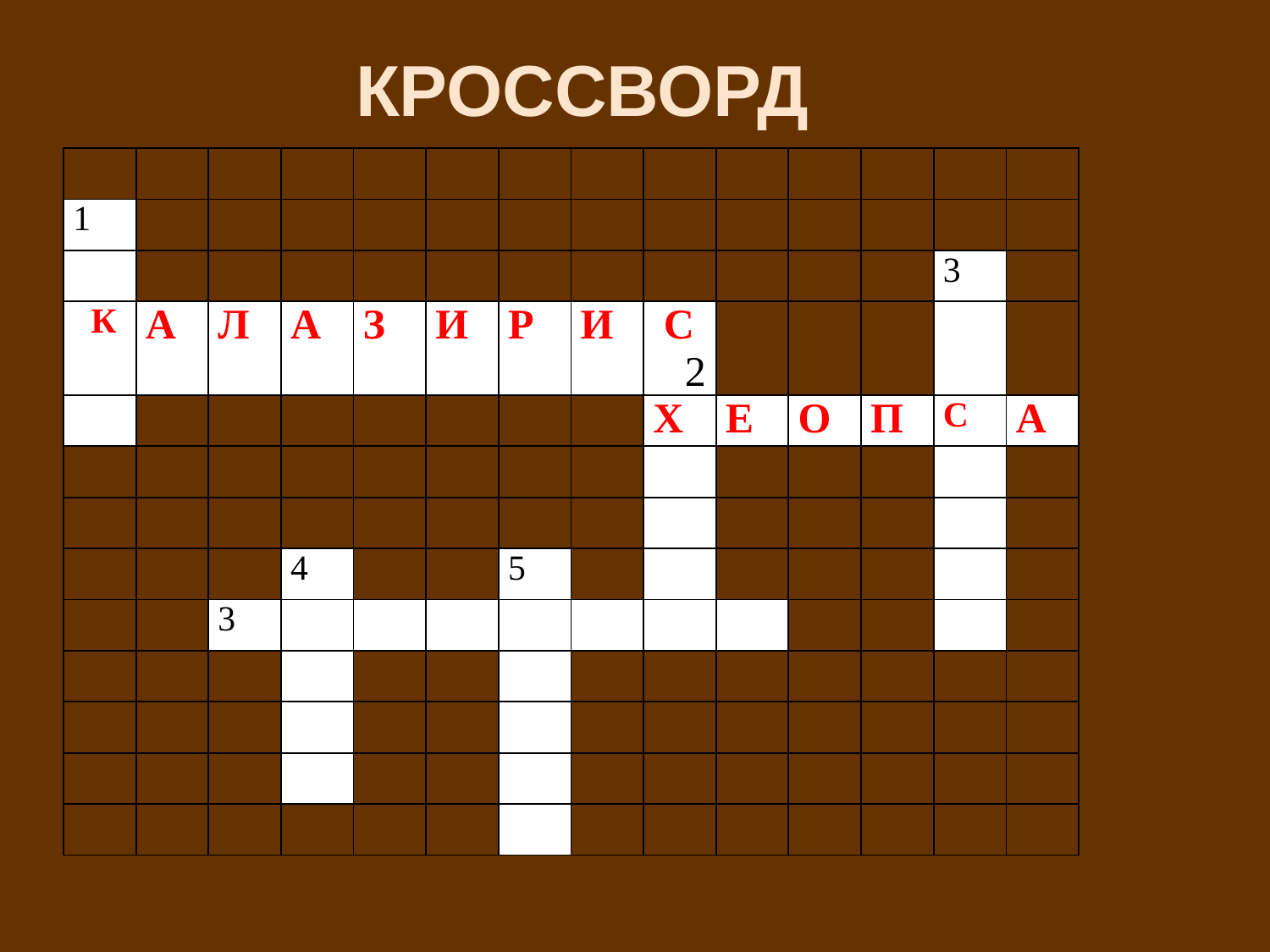

# КРОССВОРД
|  |  |  |  |  |  |  |  |  |  |  |  |  |  |
| --- | --- | --- | --- | --- | --- | --- | --- | --- | --- | --- | --- | --- | --- |
| 1 |  |  |  |  |  |  |  |  |  |  |  |  |  |
|  |  |  |  |  |  |  |  |  |  |  |  | 3 |  |
| К | А | Л | А | З | И | Р | И | С 2 |  |  |  |  |  |
|  |  |  |  |  |  |  |  | Х | Е | О | П | С | А |
|  |  |  |  |  |  |  |  |  |  |  |  |  |  |
|  |  |  |  |  |  |  |  |  |  |  |  |  |  |
|  |  |  | 4 |  |  | 5 |  |  |  |  |  |  |  |
|  |  | 3 |  |  |  |  |  |  |  |  |  |  |  |
|  |  |  |  |  |  |  |  |  |  |  |  |  |  |
|  |  |  |  |  |  |  |  |  |  |  |  |  |  |
|  |  |  |  |  |  |  |  |  |  |  |  |  |  |
|  |  |  |  |  |  |  |  |  |  |  |  |  |  |